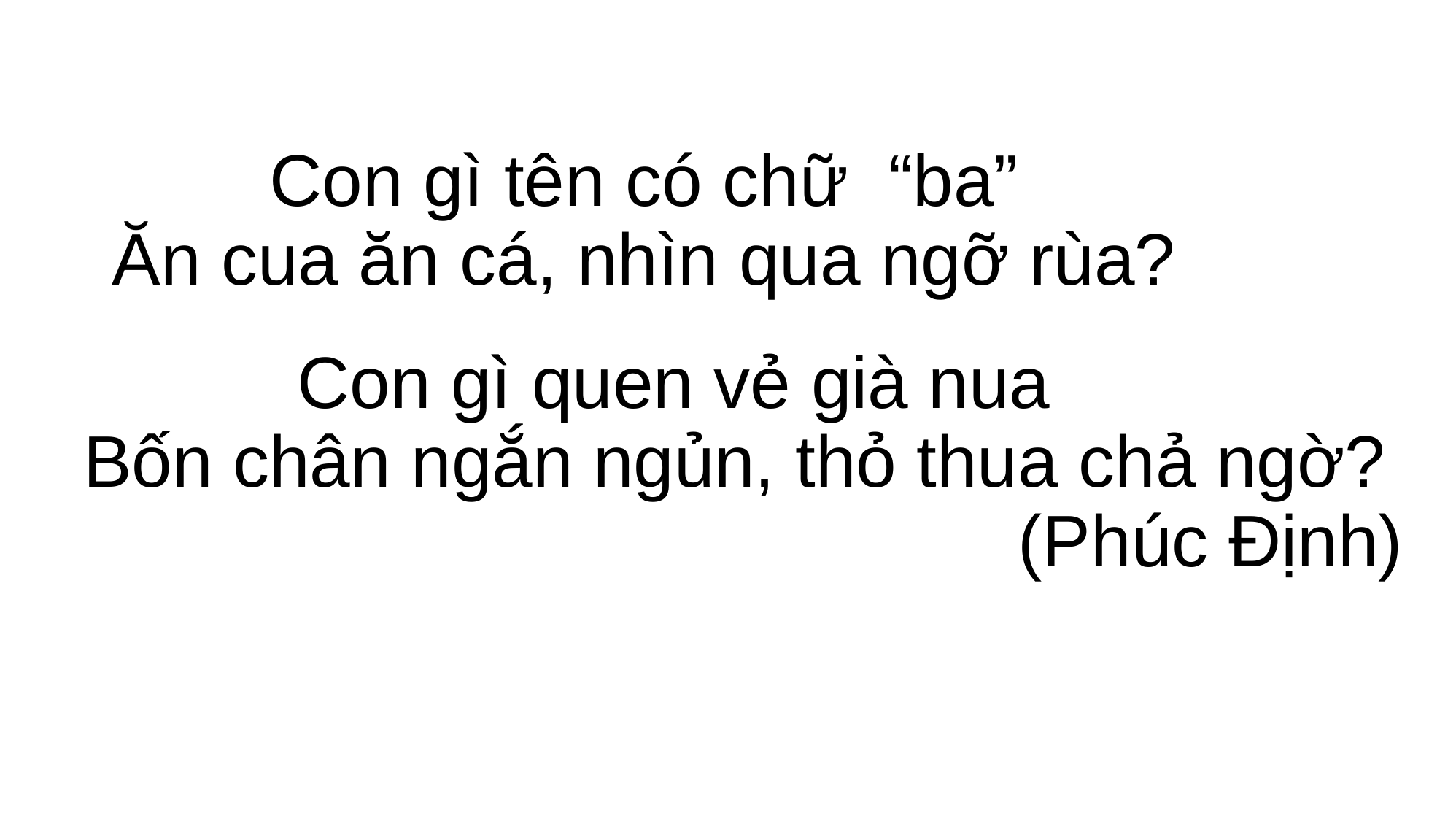

Con gì tên có chữ  “ba”
Ăn cua ăn cá, nhìn qua ngỡ rùa?
Con gì quen vẻ già nua
      Bốn chân ngắn ngủn, thỏ thua chả ngờ?
(Phúc Định)